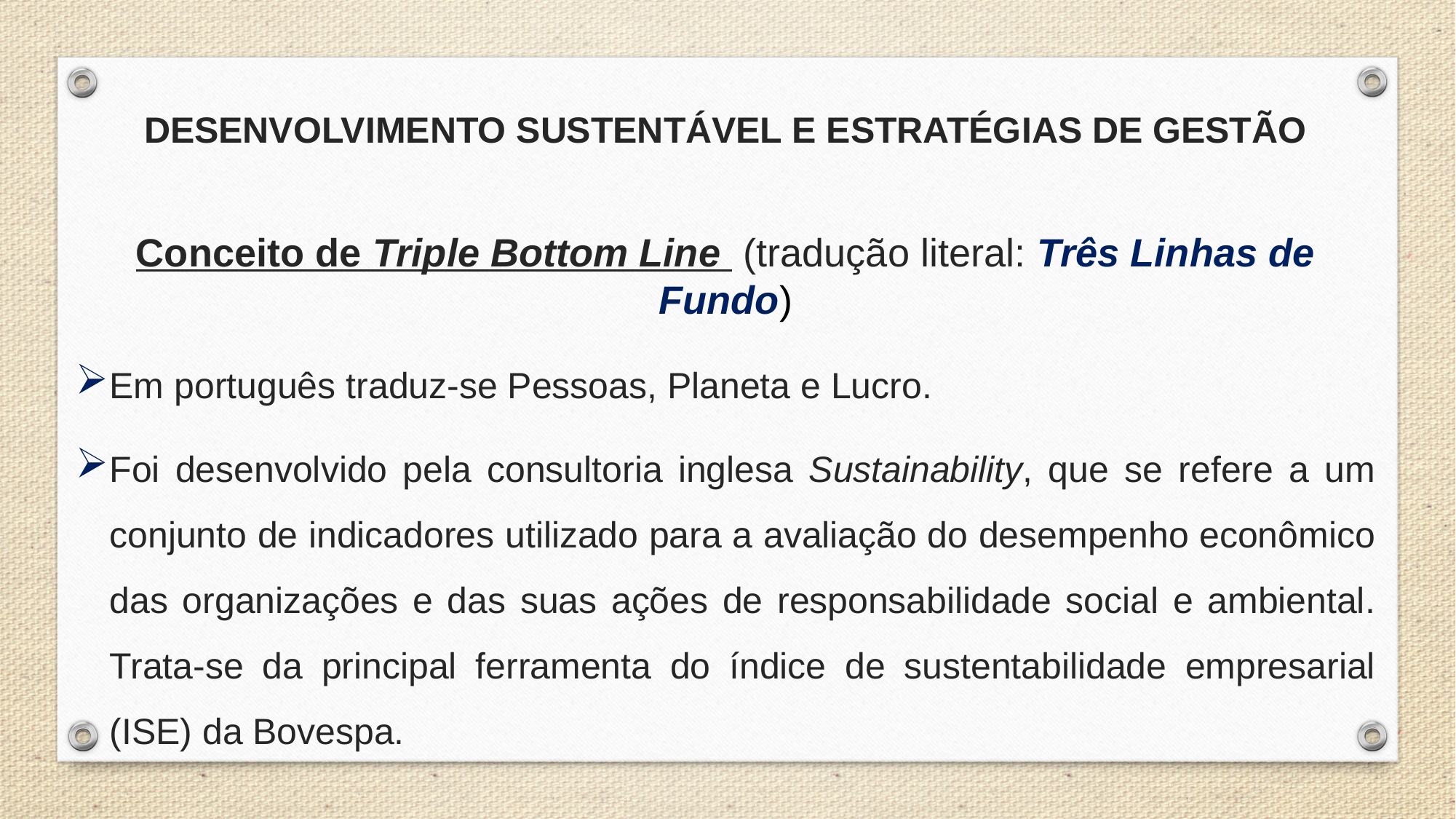

DESENVOLVIMENTO SUSTENTÁVEL E ESTRATÉGIAS DE GESTÃO

Conceito de Triple Bottom Line  (tradução literal: Três Linhas de Fundo)
Em português traduz-se Pessoas, Planeta e Lucro.
Foi desenvolvido pela consultoria inglesa Sustainability, que se refere a um conjunto de indicadores utilizado para a avaliação do desempenho econômico das organizações e das suas ações de responsabilidade social e ambiental. Trata-se da principal ferramenta do índice de sustentabilidade empresarial (ISE) da Bovespa.